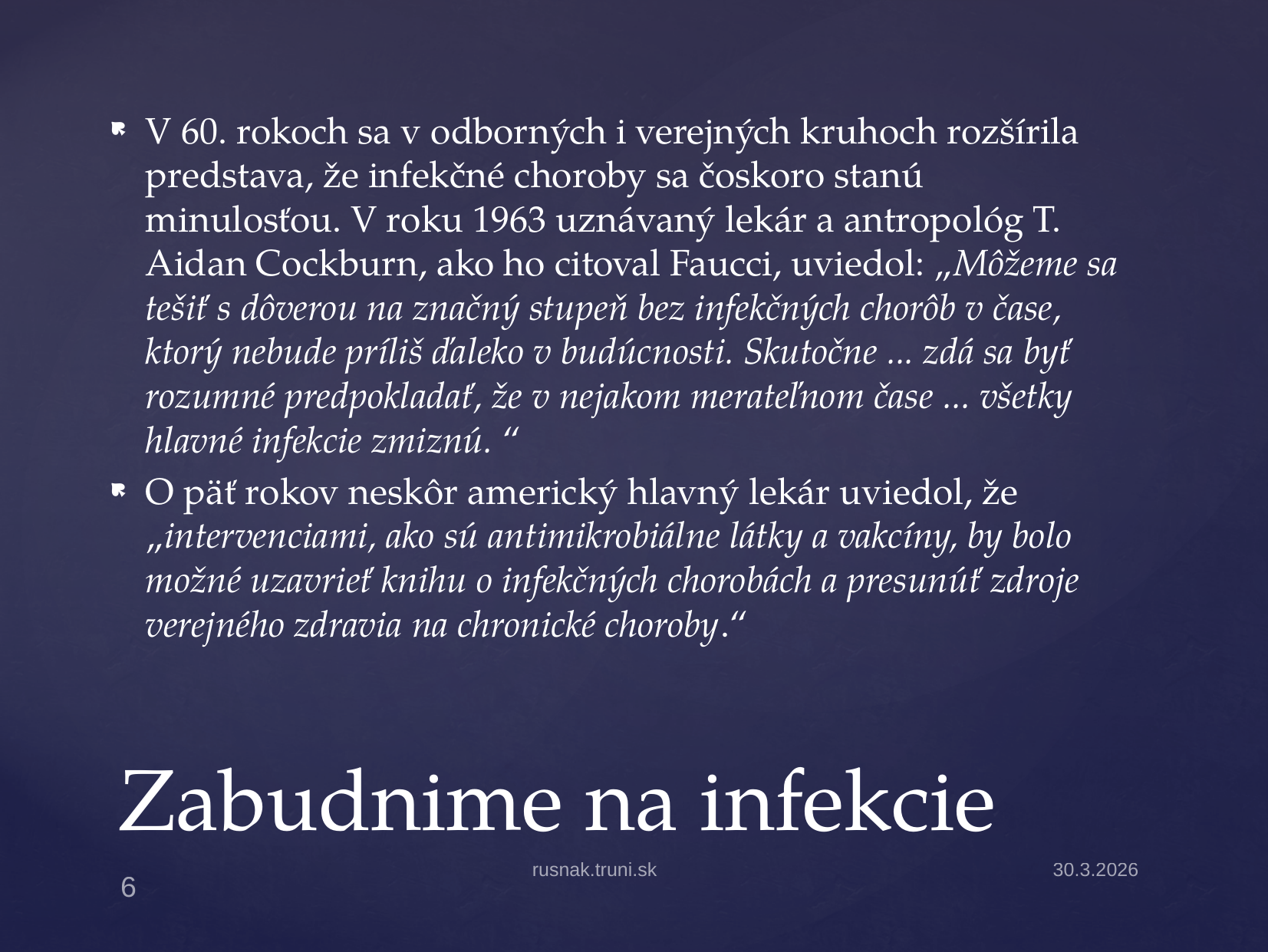

V 60. rokoch sa v odborných i verejných kruhoch rozšírila predstava, že infekčné choroby sa čoskoro stanú minulosťou. V roku 1963 uznávaný lekár a antropológ T. Aidan Cockburn, ako ho citoval Faucci, uviedol: „Môžeme sa tešiť s dôverou na značný stupeň bez infekčných chorôb v čase, ktorý nebude príliš ďaleko v budúcnosti. Skutočne ... zdá sa byť rozumné predpokladať, že v nejakom merateľnom čase ... všetky hlavné infekcie zmiznú. “
O päť rokov neskôr americký hlavný lekár uviedol, že „intervenciami, ako sú antimikrobiálne látky a vakcíny, by bolo možné uzavrieť knihu o infekčných chorobách a presunúť zdroje verejného zdravia na chronické choroby.“
# Zabudnime na infekcie
rusnak.truni.sk
30.3.2026
6